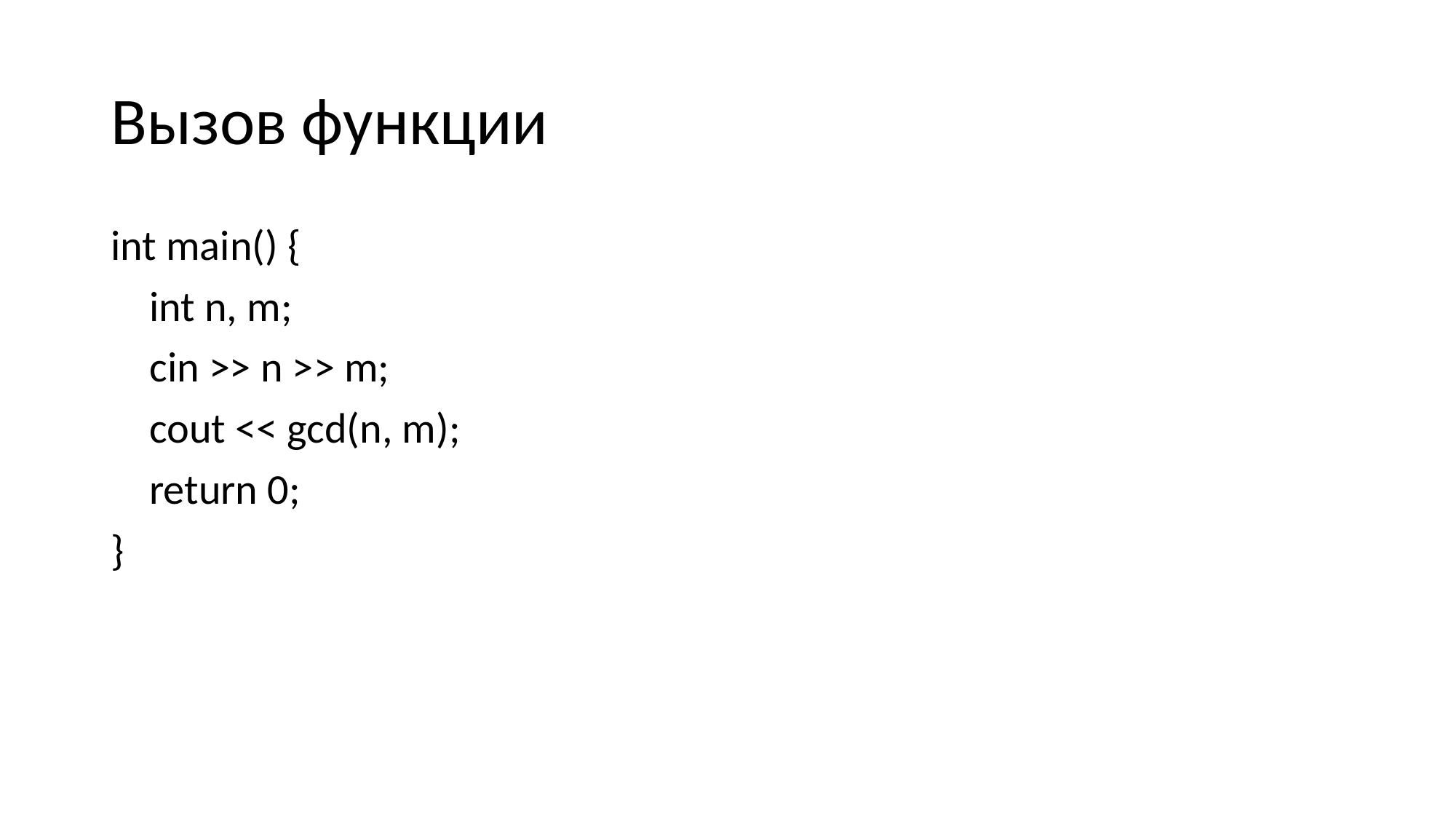

# Вызов функции
int main() {
    int n, m;
    cin >> n >> m;
    cout << gcd(n, m);
    return 0;
}